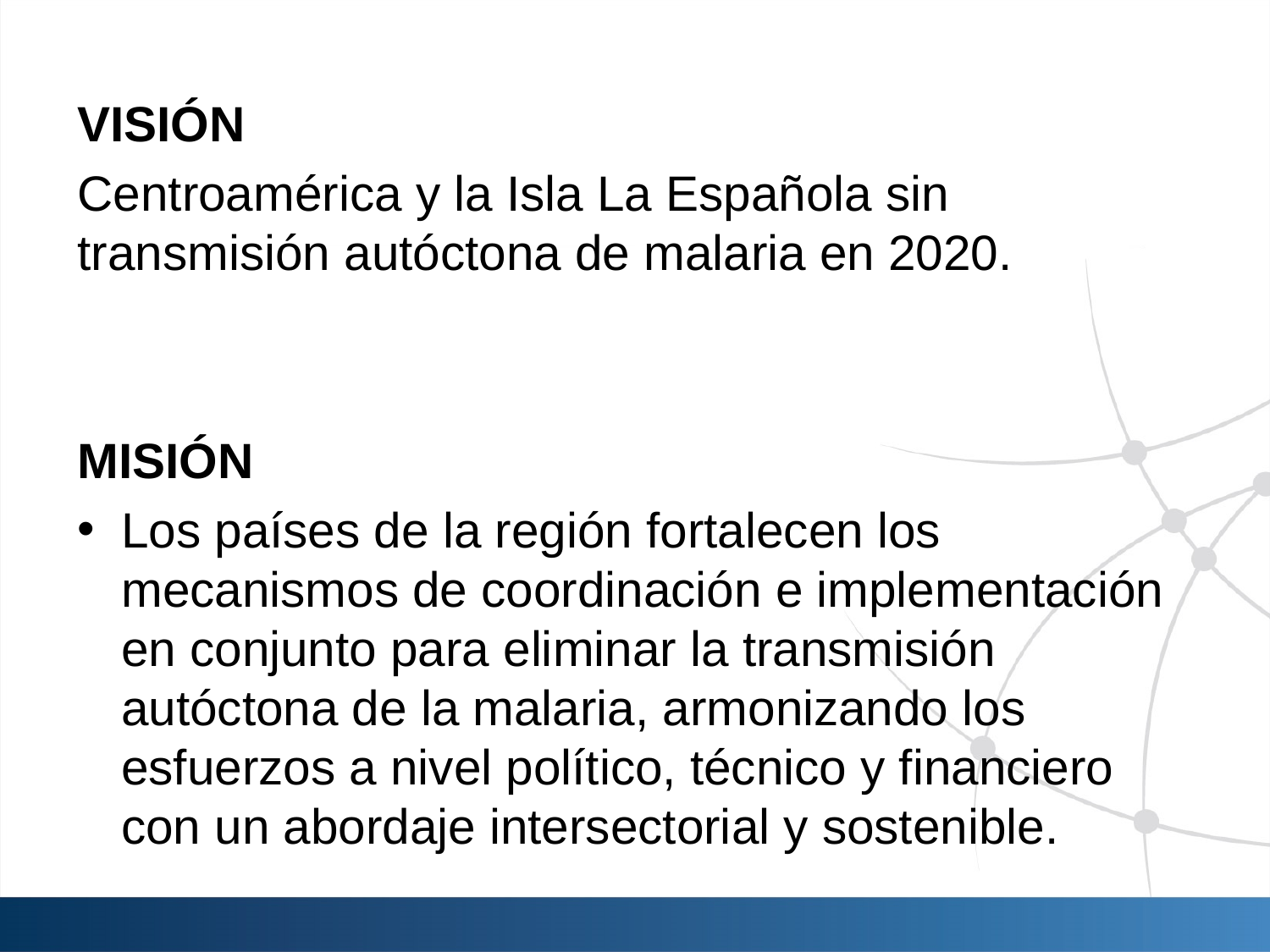

VISIÓN
Centroamérica y la Isla La Española sin transmisión autóctona de malaria en 2020.

MISIÓN
Los países de la región fortalecen los mecanismos de coordinación e implementación en conjunto para eliminar la transmisión autóctona de la malaria, armonizando los esfuerzos a nivel político, técnico y financiero con un abordaje intersectorial y sostenible.